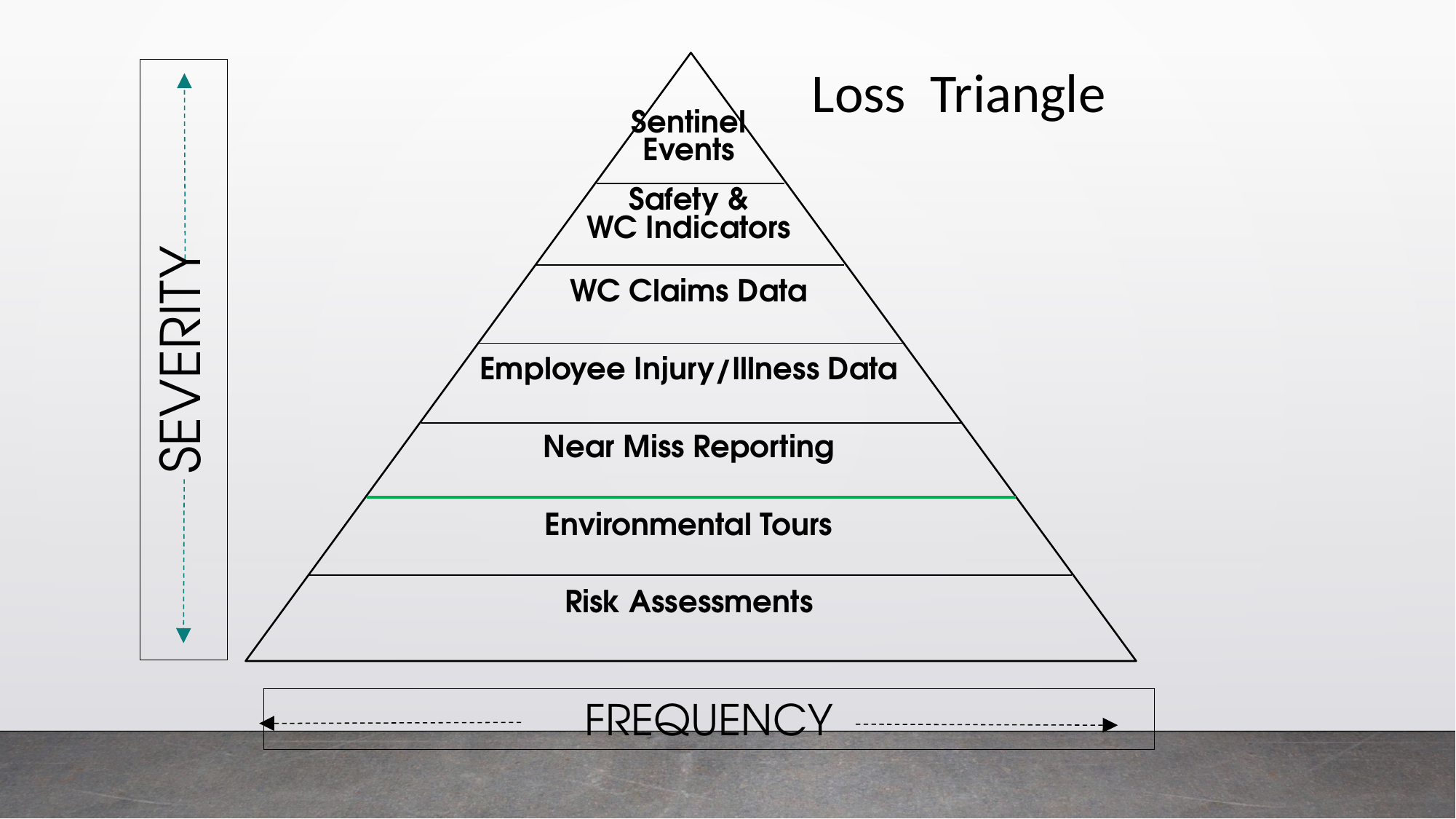

Loss  Triangle
SEVERITY
| Sentinel Events |
| --- |
| Safety & WC Indicators |
| WC Claims Data |
| Employee Injury/Illness Data |
| Near Miss Reporting |
| Environmental Tours |
| Risk Assessments |
FREQUENCY